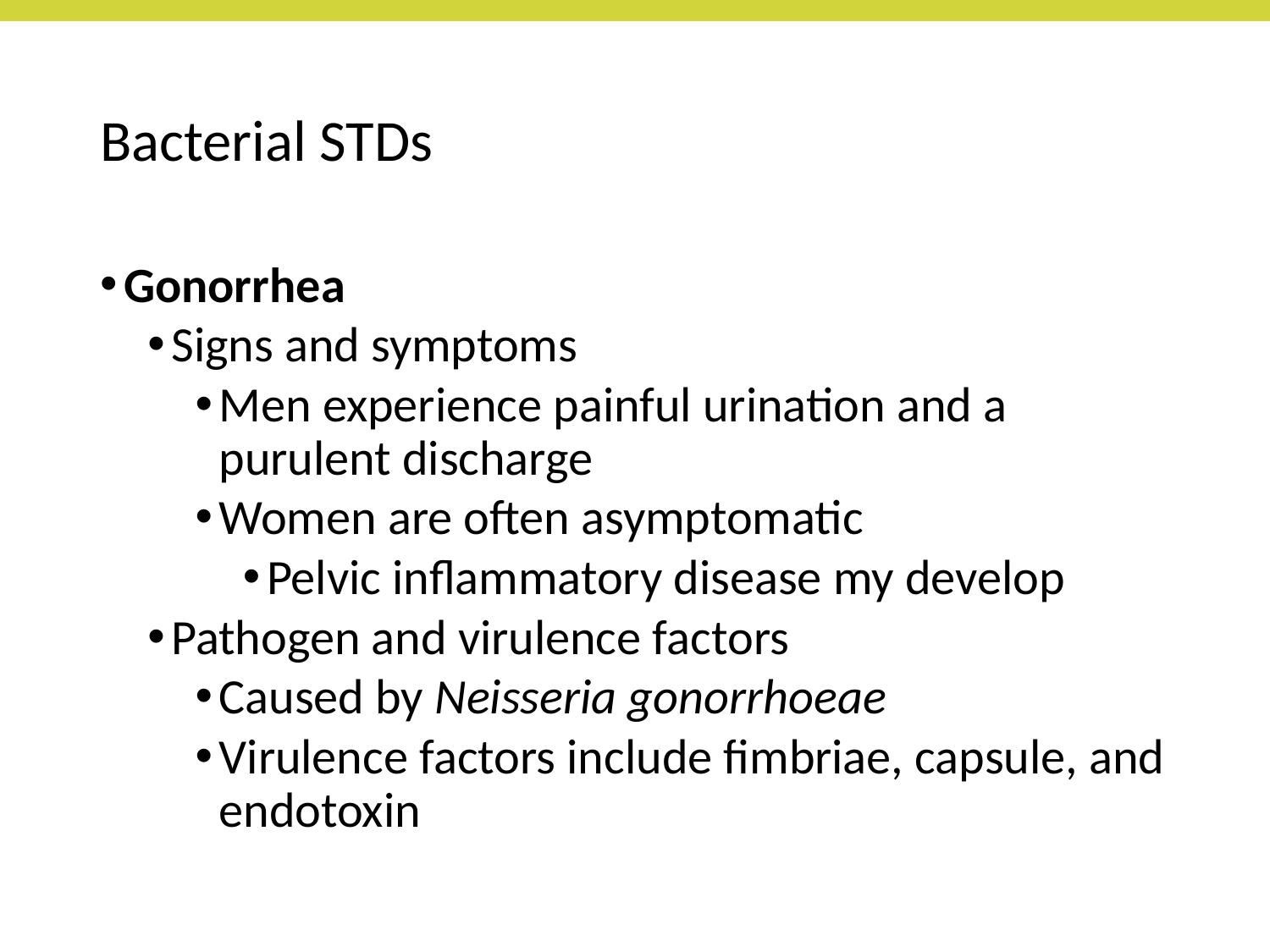

# Bacterial STDs
Gonorrhea
Signs and symptoms
Men experience painful urination and a purulent discharge
Women are often asymptomatic
Pelvic inflammatory disease my develop
Pathogen and virulence factors
Caused by Neisseria gonorrhoeae
Virulence factors include fimbriae, capsule, and endotoxin